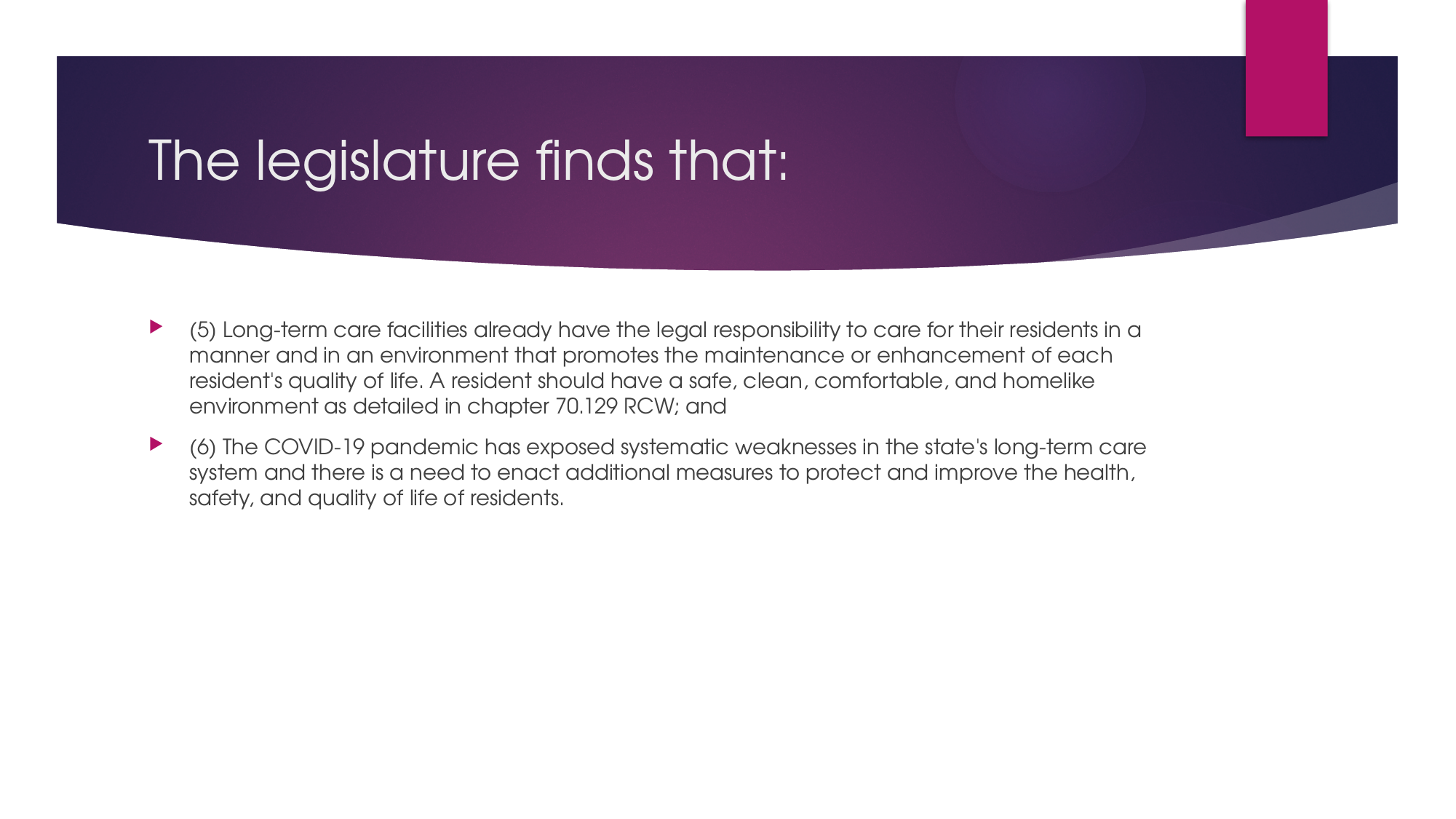

# The legislature finds that:
(5) Long-term care facilities already have the legal responsibility to care for their residents in a manner and in an environment that promotes the maintenance or enhancement of each resident's quality of life. A resident should have a safe, clean, comfortable, and homelike environment as detailed in chapter 70.129 RCW; and
(6) The COVID-19 pandemic has exposed systematic weaknesses in the state's long-term care system and there is a need to enact additional measures to protect and improve the health, safety, and quality of life of residents.